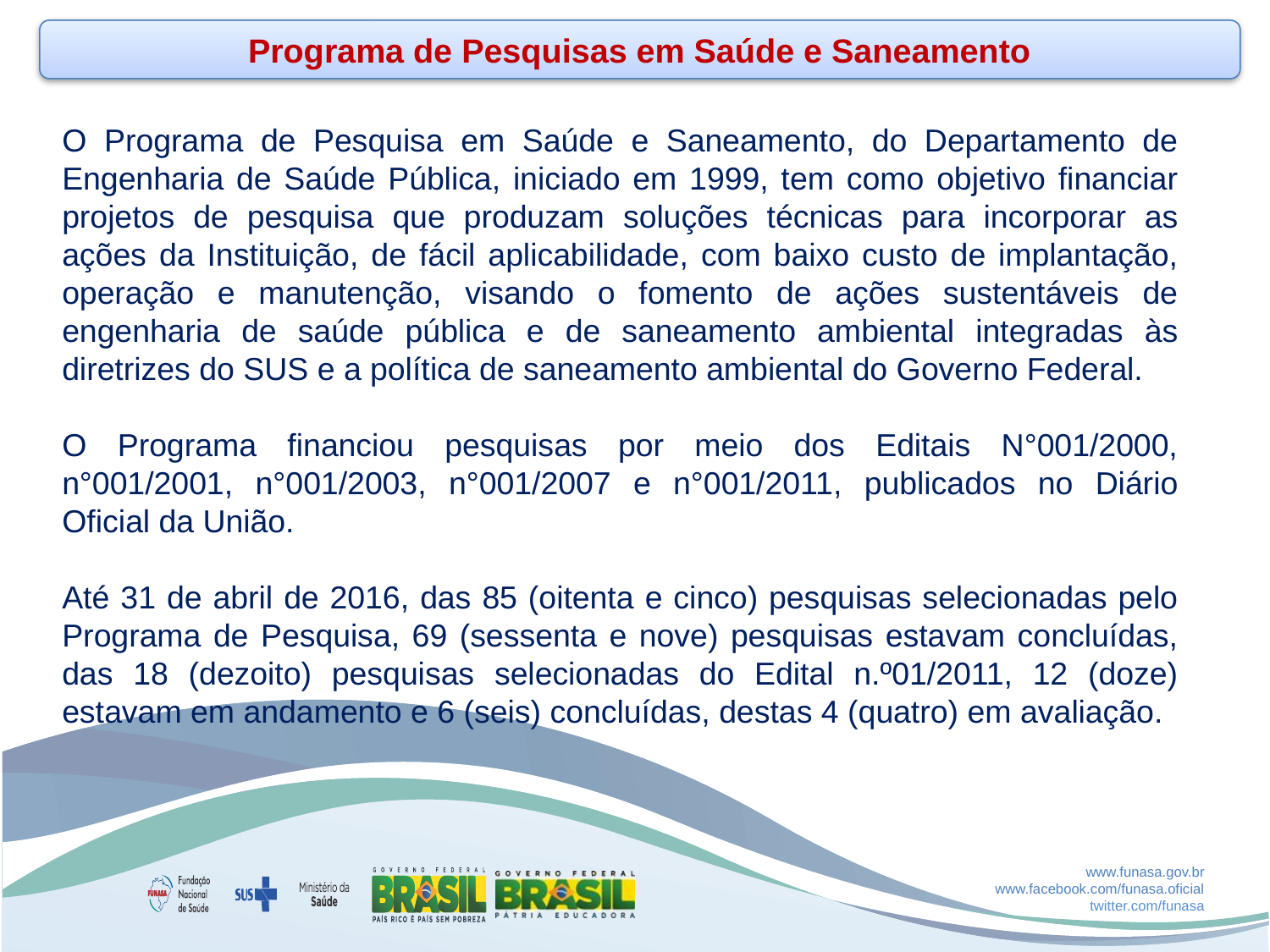

Programa de Pesquisas em Saúde e Saneamento
O Programa de Pesquisa em Saúde e Saneamento, do Departamento de Engenharia de Saúde Pública, iniciado em 1999, tem como objetivo financiar projetos de pesquisa que produzam soluções técnicas para incorporar as ações da Instituição, de fácil aplicabilidade, com baixo custo de implantação, operação e manutenção, visando o fomento de ações sustentáveis de engenharia de saúde pública e de saneamento ambiental integradas às diretrizes do SUS e a política de saneamento ambiental do Governo Federal.

O Programa financiou pesquisas por meio dos Editais N°001/2000, n°001/2001, n°001/2003, n°001/2007 e n°001/2011, publicados no Diário Oficial da União.

Até 31 de abril de 2016, das 85 (oitenta e cinco) pesquisas selecionadas pelo Programa de Pesquisa, 69 (sessenta e nove) pesquisas estavam concluídas, das 18 (dezoito) pesquisas selecionadas do Edital n.º01/2011, 12 (doze) estavam em andamento e 6 (seis) concluídas, destas 4 (quatro) em avaliação.